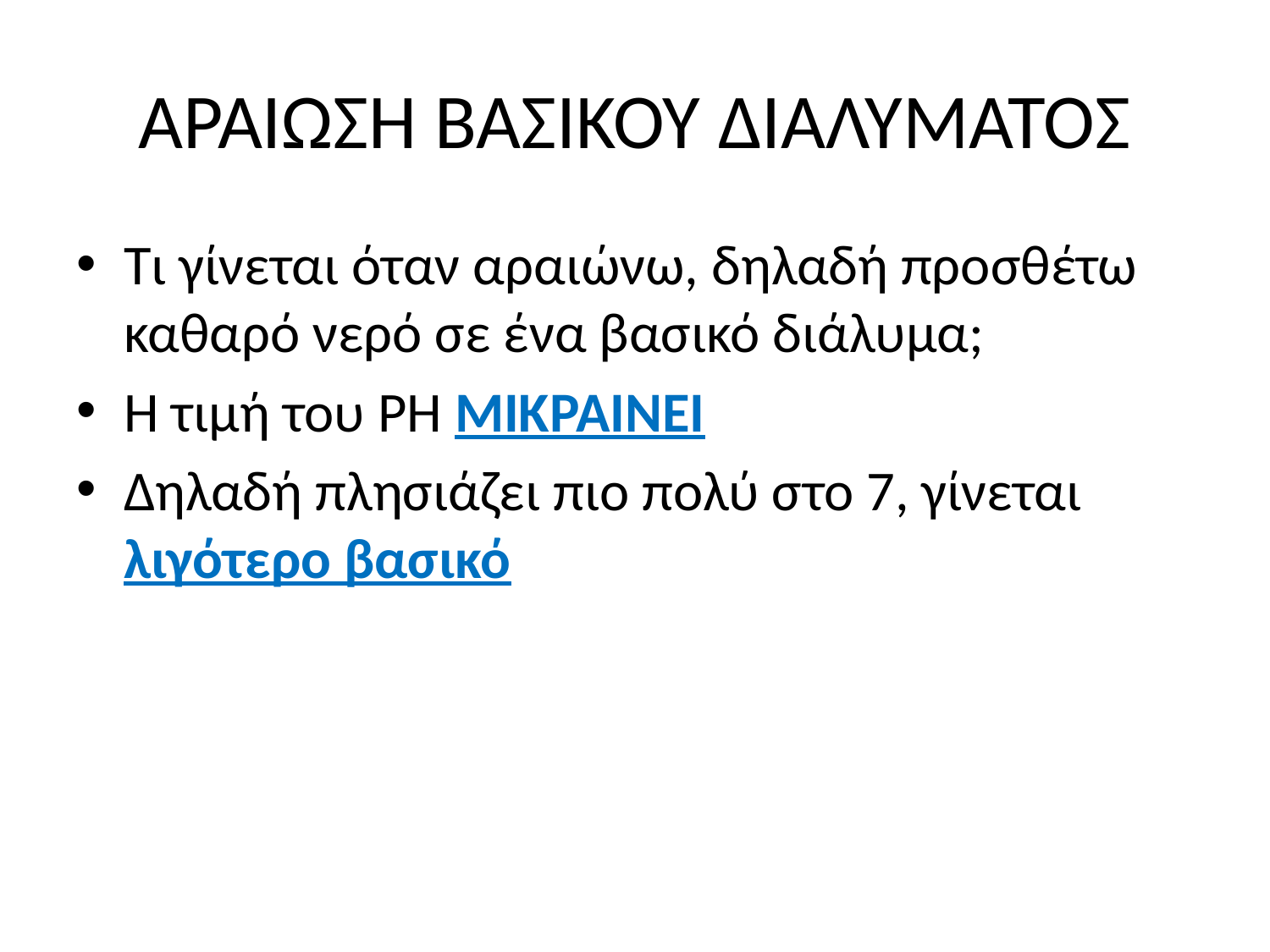

# ΑΡΑΙΩΣΗ ΒΑΣΙΚΟΥ ΔΙΑΛΥΜΑΤΟΣ
Τι γίνεται όταν αραιώνω, δηλαδή προσθέτω καθαρό νερό σε ένα βασικό διάλυμα;
Η τιμή του PH ΜΙΚΡΑΙΝΕΙ
Δηλαδή πλησιάζει πιο πολύ στο 7, γίνεται λιγότερο βασικό